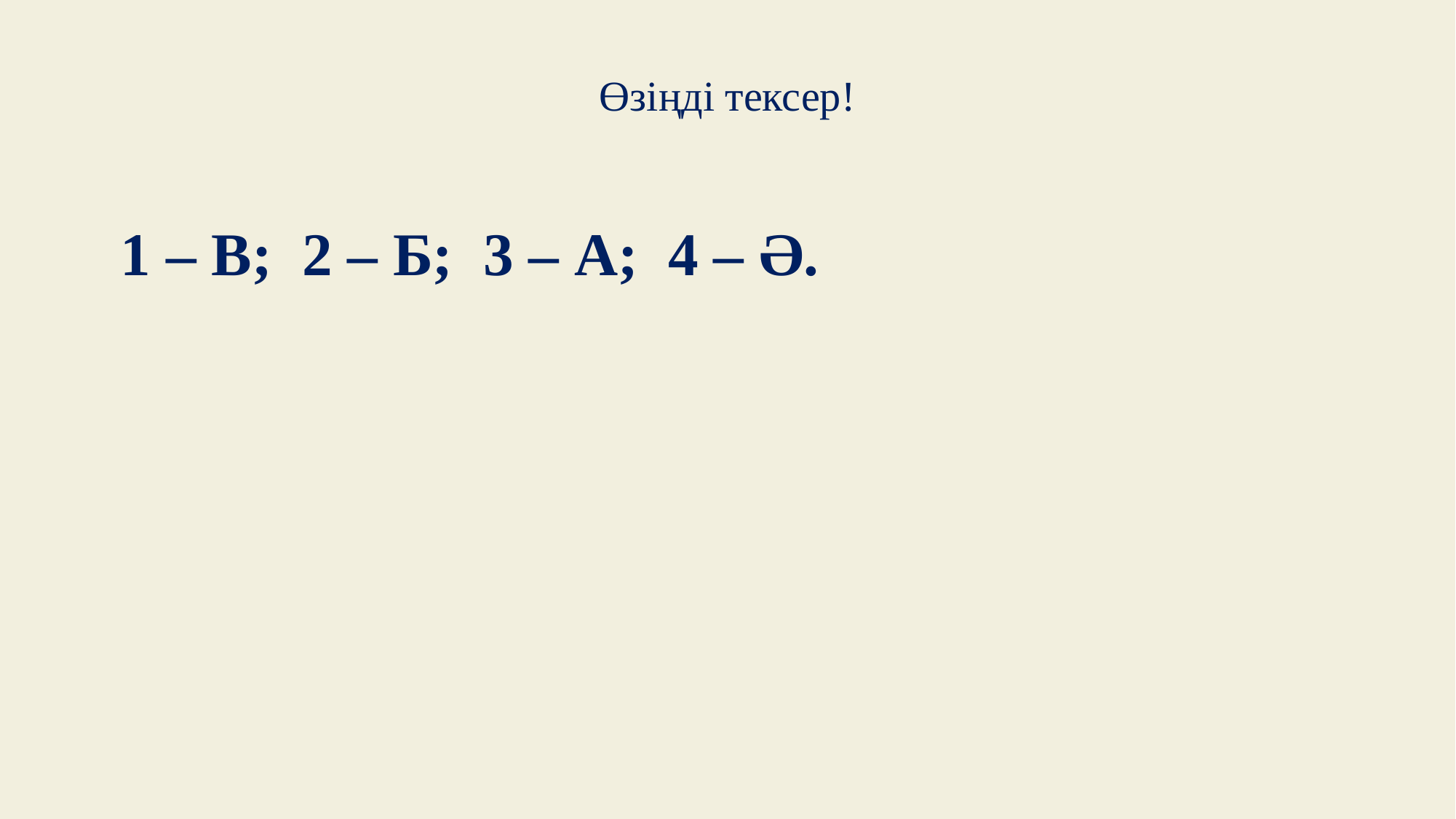

# Өзіңді тексер!
 1 – В;  2 – Б;  3 – А;  4 – Ә.